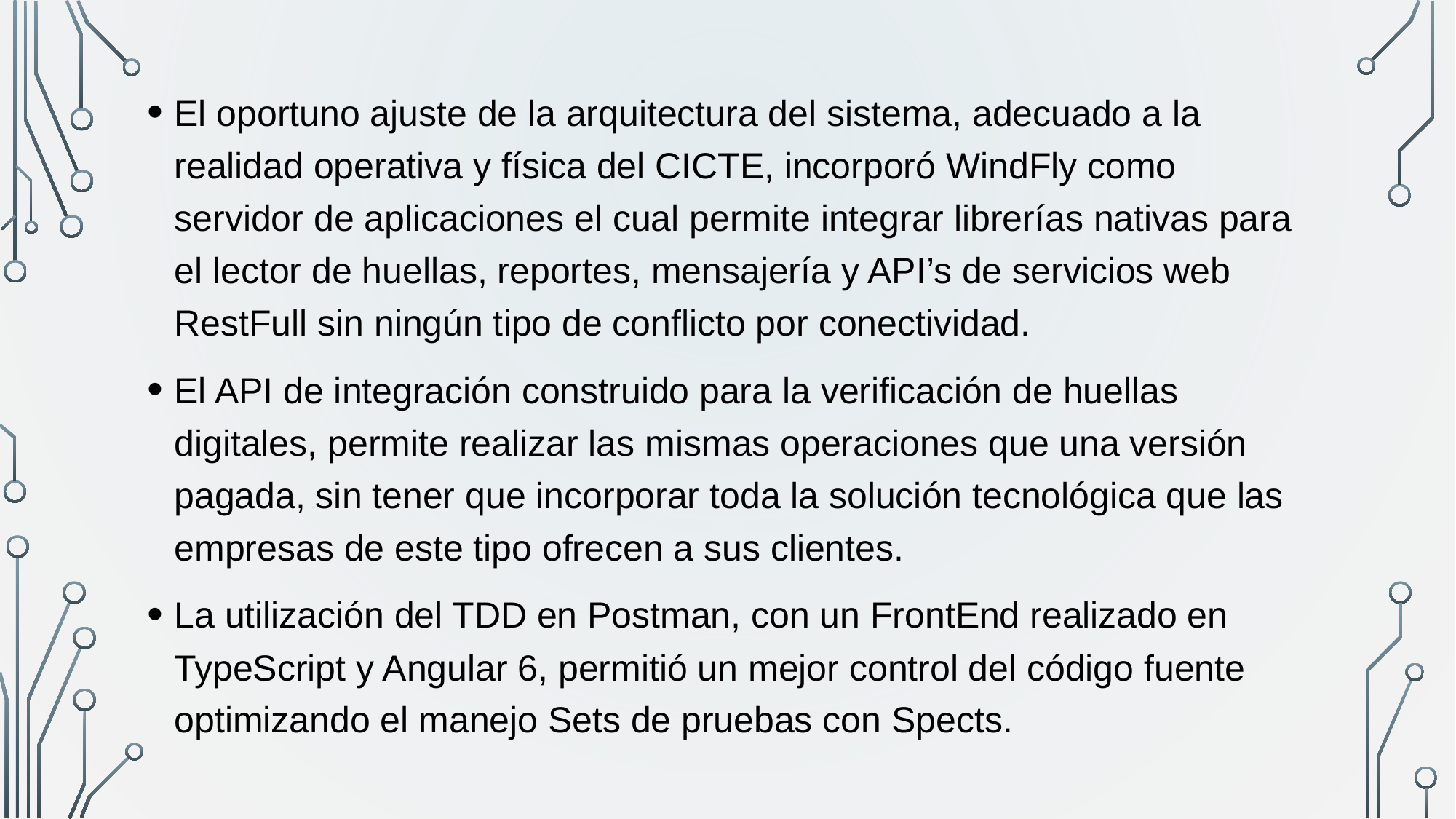

El oportuno ajuste de la arquitectura del sistema, adecuado a la realidad operativa y física del CICTE, incorporó WindFly como servidor de aplicaciones el cual permite integrar librerías nativas para el lector de huellas, reportes, mensajería y API’s de servicios web RestFull sin ningún tipo de conflicto por conectividad.
El API de integración construido para la verificación de huellas digitales, permite realizar las mismas operaciones que una versión pagada, sin tener que incorporar toda la solución tecnológica que las empresas de este tipo ofrecen a sus clientes.
La utilización del TDD en Postman, con un FrontEnd realizado en TypeScript y Angular 6, permitió un mejor control del código fuente optimizando el manejo Sets de pruebas con Spects.